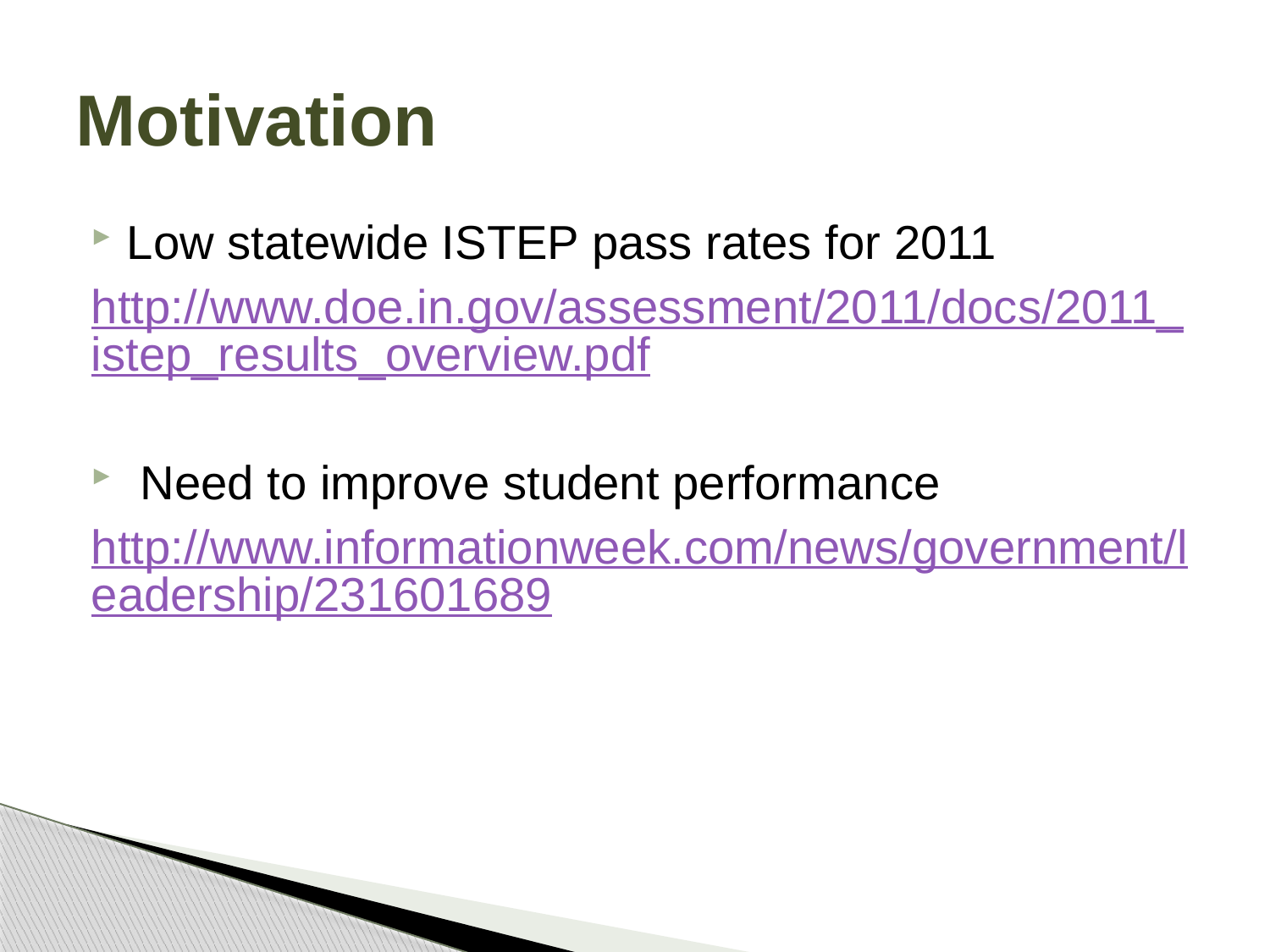

# Motivation
Low statewide ISTEP pass rates for 2011
http://www.doe.in.gov/assessment/2011/docs/2011_istep_results_overview.pdf

 Need to improve student performance
http://www.informationweek.com/news/government/leadership/231601689